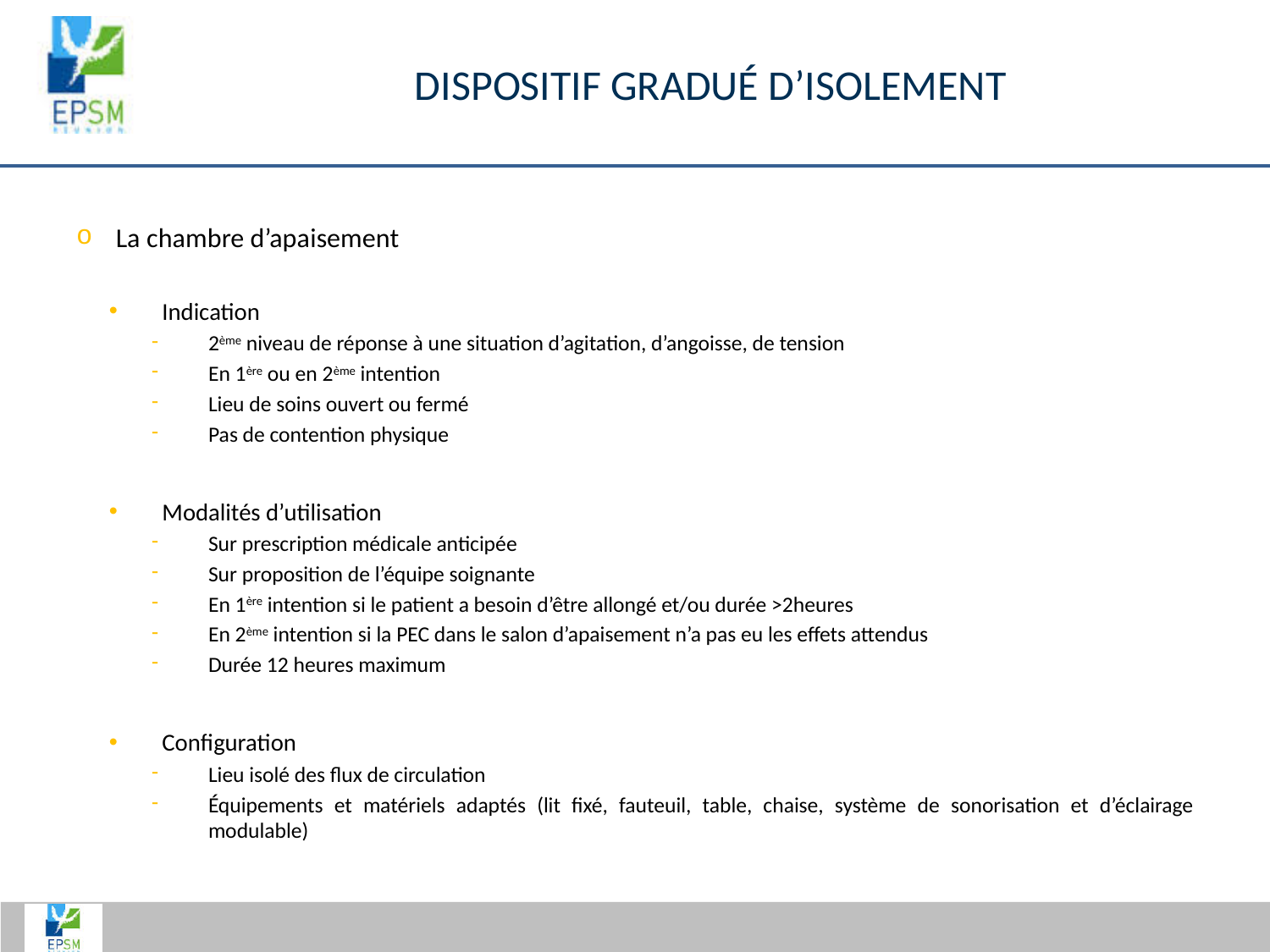

# Dispositif gradué d’isolement

La chambre d’apaisement

Indication
2ème niveau de réponse à une situation d’agitation, d’angoisse, de tension
En 1ère ou en 2ème intention
Lieu de soins ouvert ou fermé
Pas de contention physique

Modalités d’utilisation
Sur prescription médicale anticipée
Sur proposition de l’équipe soignante
En 1ère intention si le patient a besoin d’être allongé et/ou durée >2heures
En 2ème intention si la PEC dans le salon d’apaisement n’a pas eu les effets attendus
Durée 12 heures maximum

Configuration
Lieu isolé des flux de circulation
Équipements et matériels adaptés (lit fixé, fauteuil, table, chaise, système de sonorisation et d’éclairage modulable)